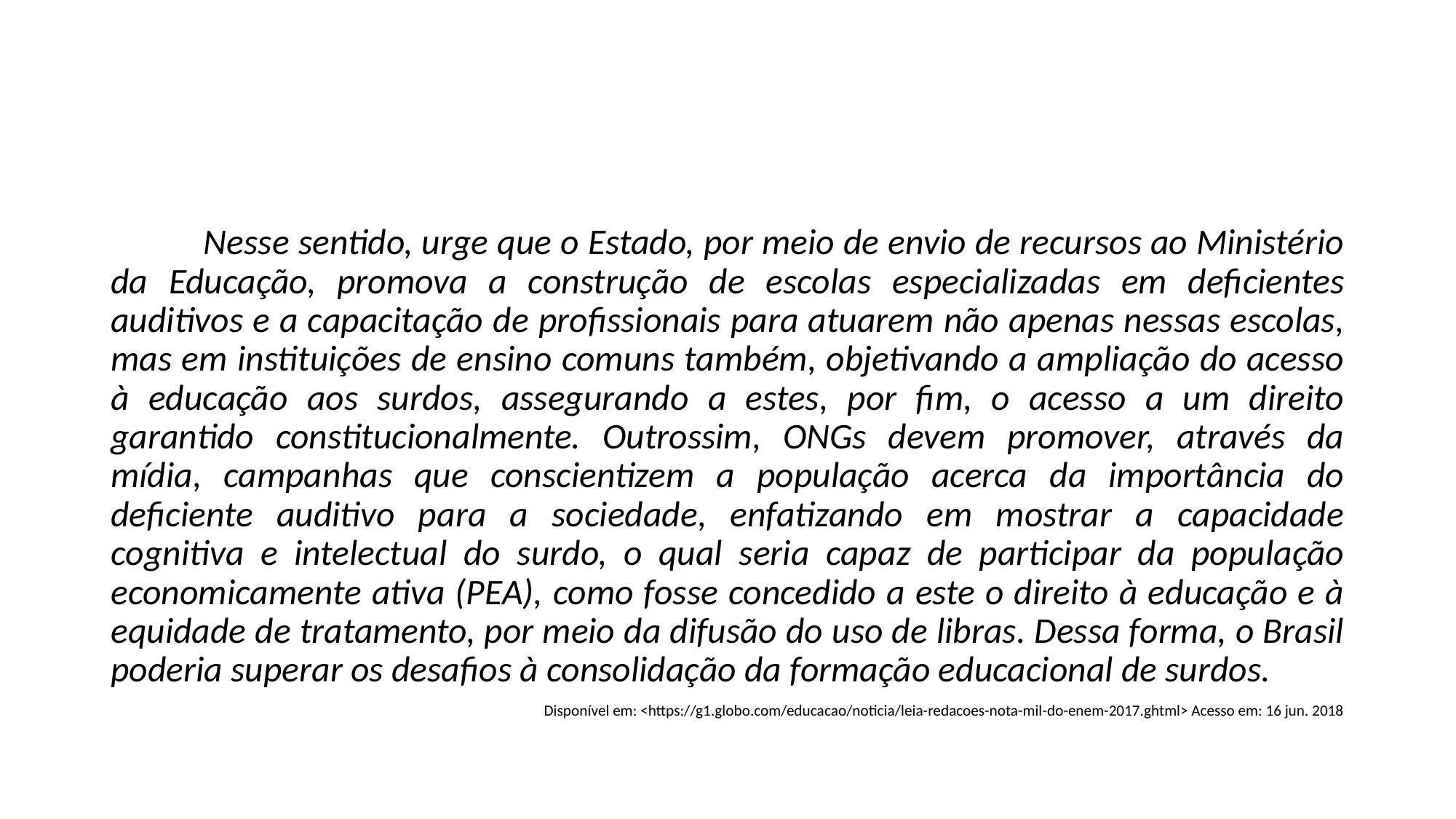

#
	Nesse sentido, urge que o Estado, por meio de envio de recursos ao Ministério da Educação, promova a construção de escolas especializadas em deficientes auditivos e a capacitação de profissionais para atuarem não apenas nessas escolas, mas em instituições de ensino comuns também, objetivando a ampliação do acesso à educação aos surdos, assegurando a estes, por fim, o acesso a um direito garantido constitucionalmente. Outrossim, ONGs devem promover, através da mídia, campanhas que conscientizem a população acerca da importância do deficiente auditivo para a sociedade, enfatizando em mostrar a capacidade cognitiva e intelectual do surdo, o qual seria capaz de participar da população economicamente ativa (PEA), como fosse concedido a este o direito à educação e à equidade de tratamento, por meio da difusão do uso de libras. Dessa forma, o Brasil poderia superar os desafios à consolidação da formação educacional de surdos.
Disponível em: <https://g1.globo.com/educacao/noticia/leia-redacoes-nota-mil-do-enem-2017.ghtml> Acesso em: 16 jun. 2018